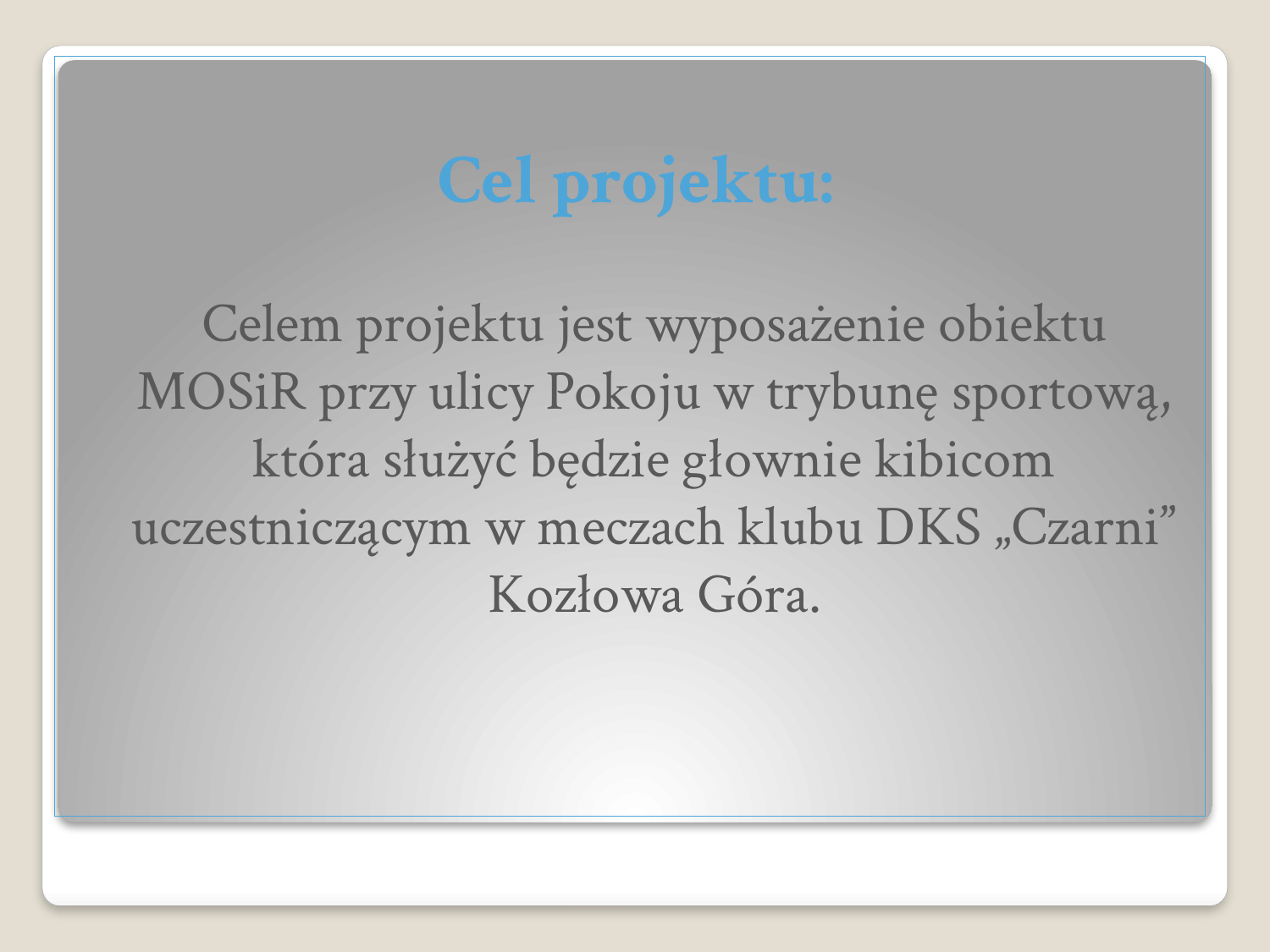

Cel projektu:

	Celem projektu jest wyposażenie obiektu MOSiR przy ulicy Pokoju w trybunę sportową, która służyć będzie głownie kibicom uczestniczącym w meczach klubu DKS „Czarni” Kozłowa Góra.